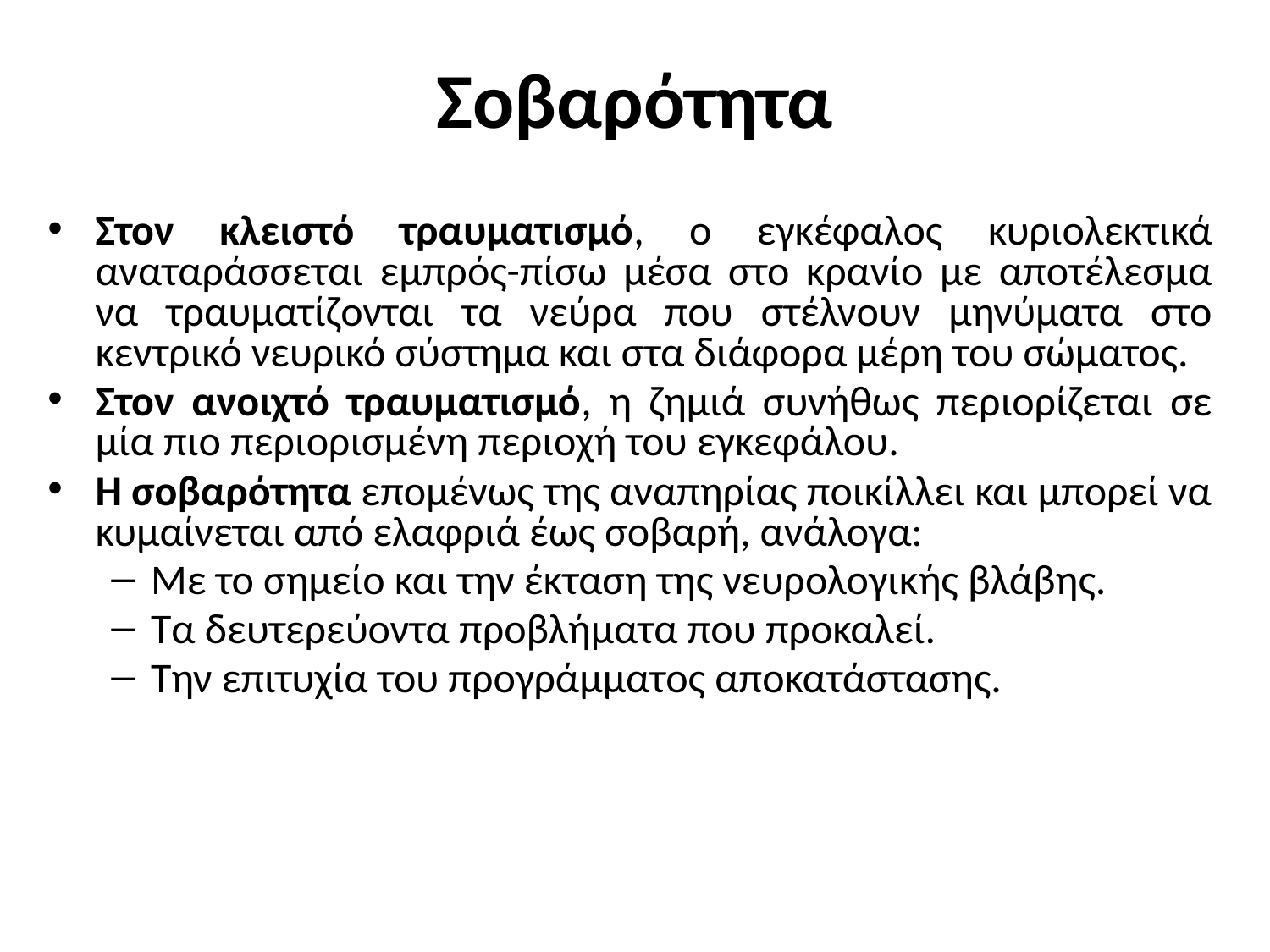

# Σοβαρότητα
Στον κλειστό τραυματισμό, ο εγκέφαλος κυριολεκτικά αναταράσσεται εμπρός-πίσω μέσα στο κρανίο με αποτέλεσμα να τραυματίζονται τα νεύρα που στέλνουν μηνύματα στο κεντρικό νευρικό σύστημα και στα διάφορα μέρη του σώματος.
Στον ανοιχτό τραυματισμό, η ζημιά συνήθως περιορίζεται σε μία πιο περιορισμένη περιοχή του εγκεφάλου.
Η σοβαρότητα επομένως της αναπηρίας ποικίλλει και μπορεί να κυμαίνεται από ελαφριά έως σοβαρή, ανάλογα:
Με το σημείο και την έκταση της νευρολογικής βλάβης.
Τα δευτερεύοντα προβλήματα που προκαλεί.
Την επιτυχία του προγράμματος αποκατάστασης.